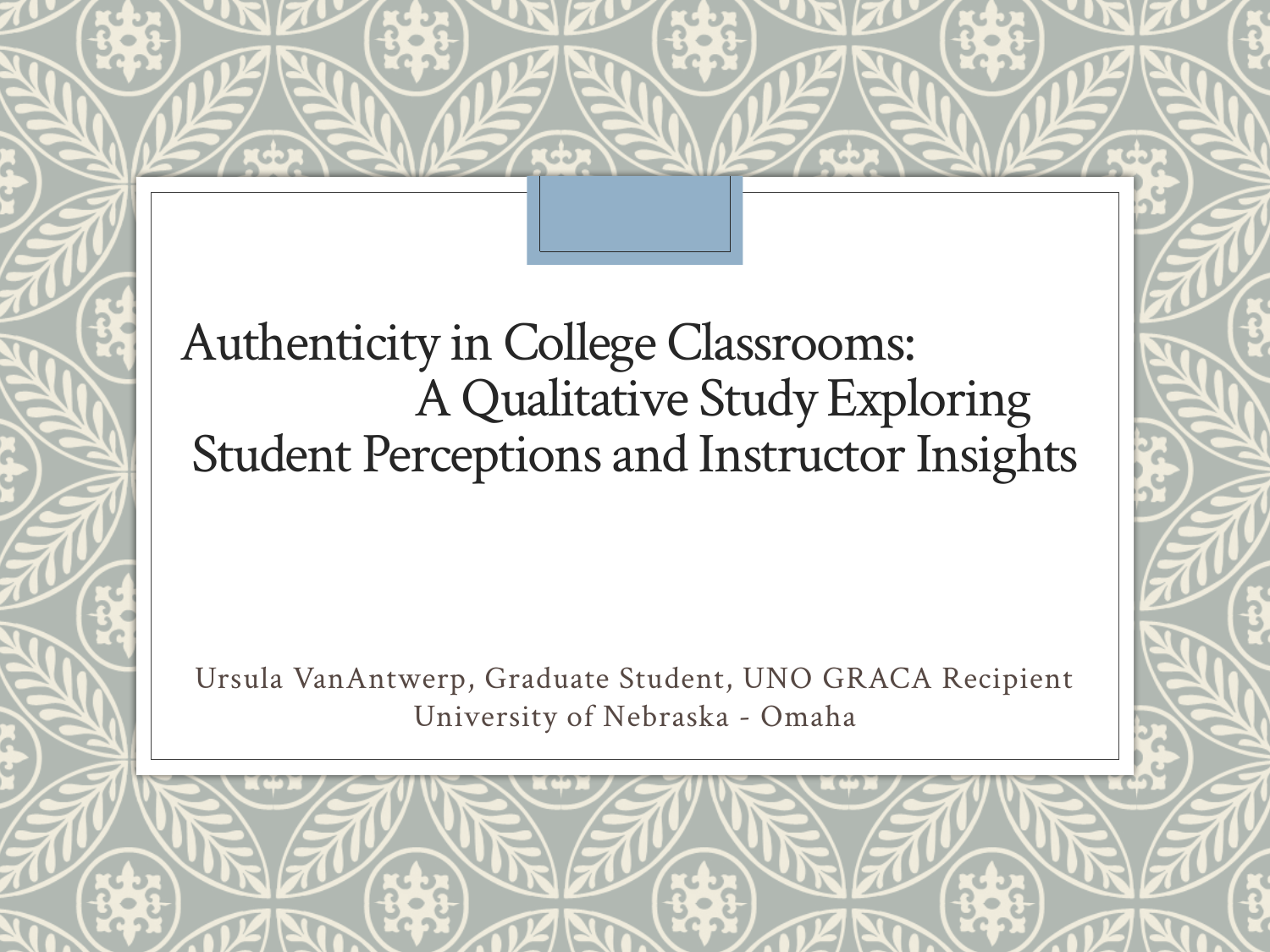

# Authenticity in College Classrooms:                                 A Qualitative Study Exploring Student Perceptions and Instructor Insights
Ursula VanAntwerp, Graduate Student, UNO GRACA Recipient
University of Nebraska - Omaha